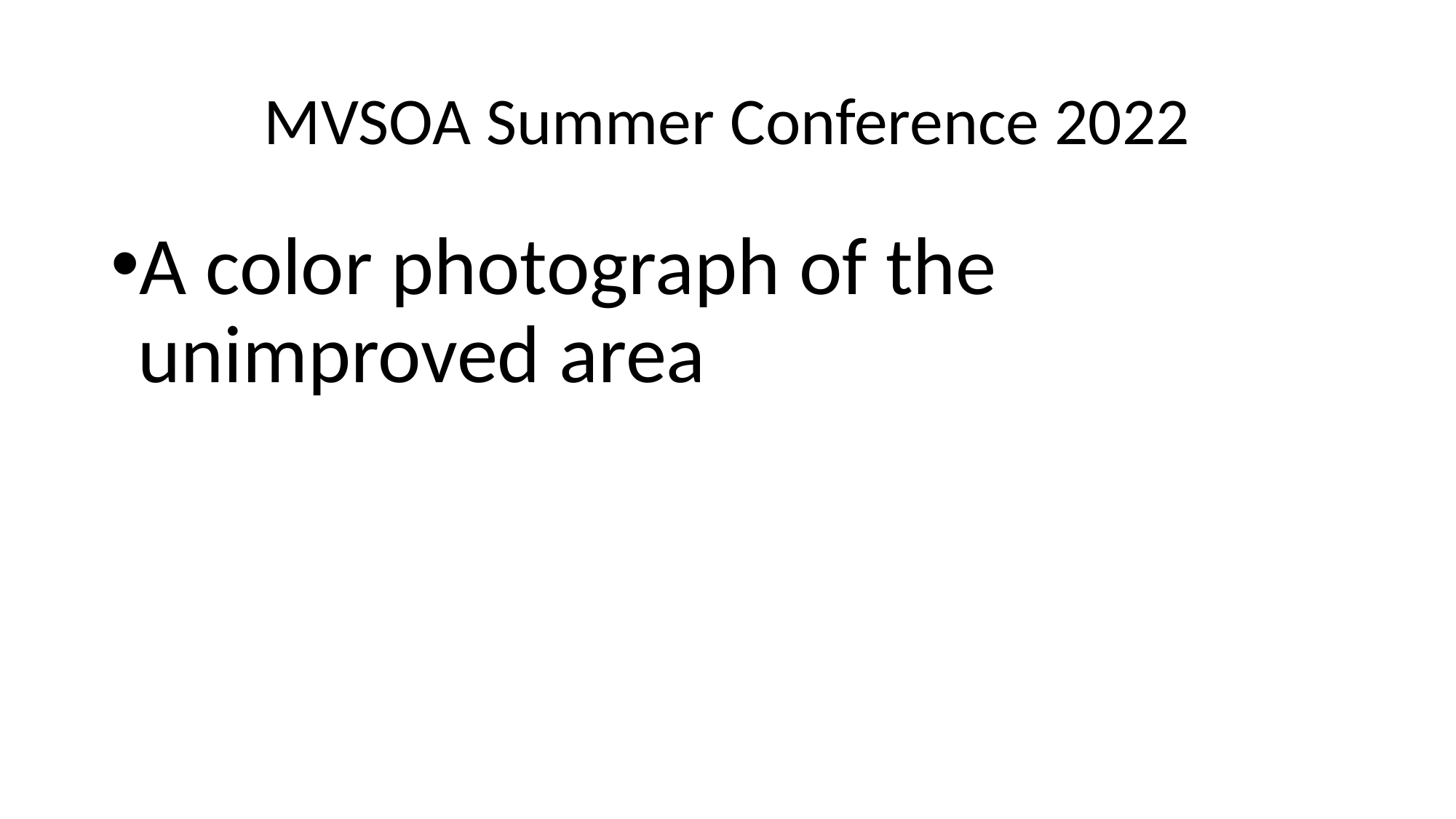

# MVSOA Summer Conference 2022
A color photograph of the unimproved area